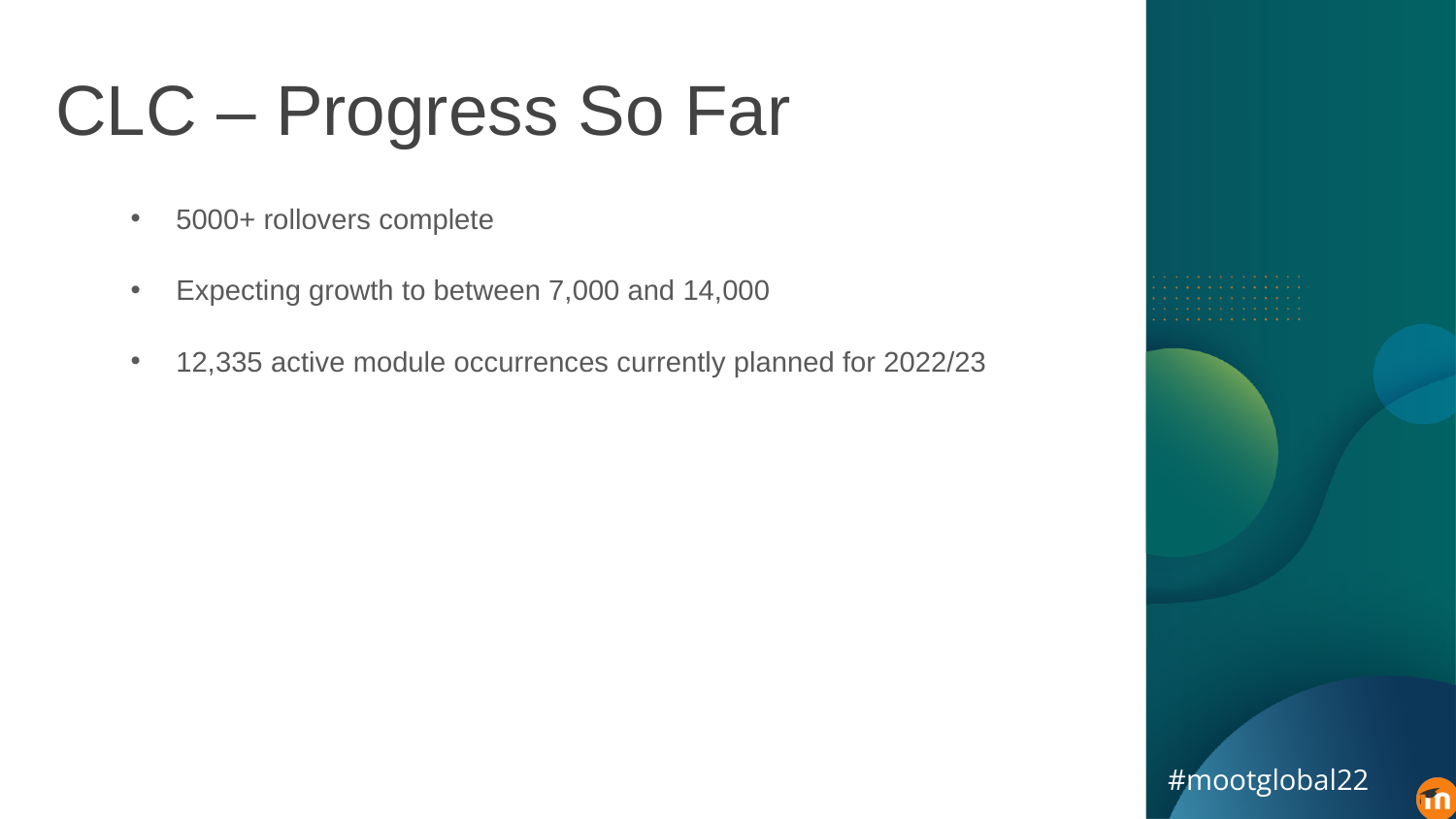

# CLC – Progress So Far
5000+ rollovers complete
Expecting growth to between 7,000 and 14,000
12,335 active module occurrences currently planned for 2022/23